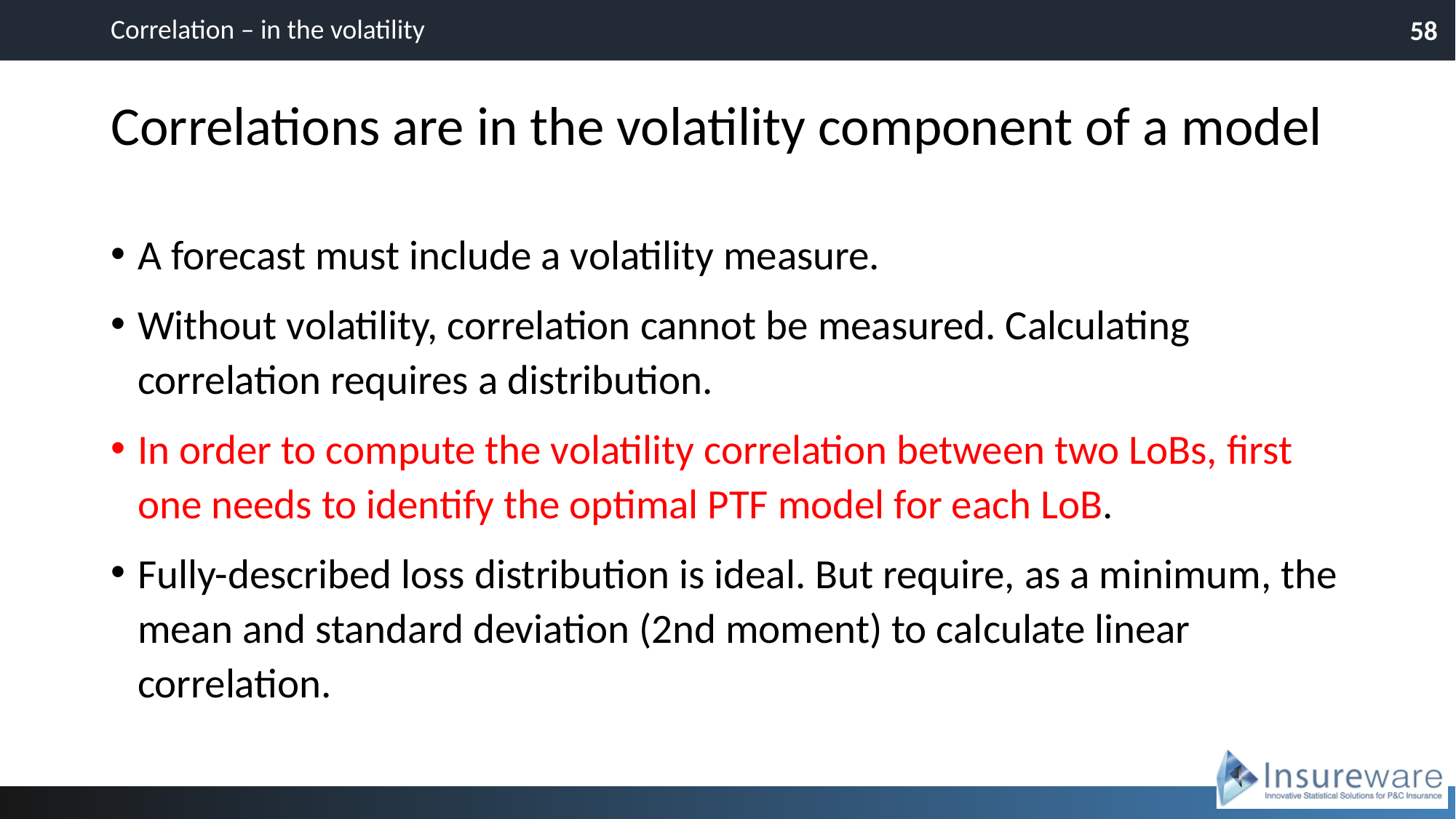

Correlation – in the volatility
58
# Correlations are in the volatility component of a model
A forecast must include a volatility measure.
Without volatility, correlation cannot be measured. Calculating correlation requires a distribution.
In order to compute the volatility correlation between two LoBs, first one needs to identify the optimal PTF model for each LoB.
Fully-described loss distribution is ideal. But require, as a minimum, the mean and standard deviation (2nd moment) to calculate linear correlation.